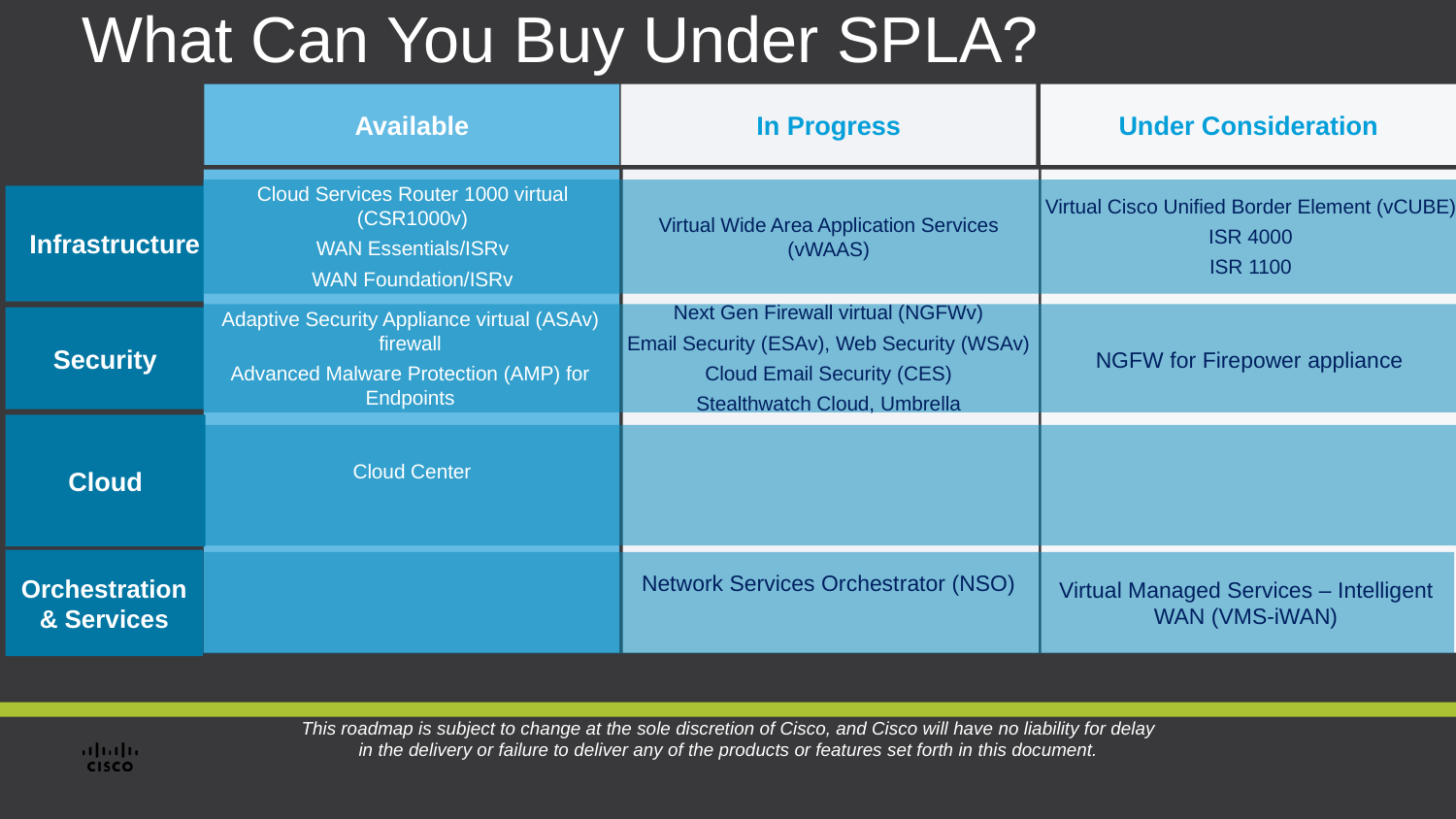

What Can You Buy Under SPLA?

Available
In Progress
Under Consideration

Cloud Services Router 1000 virtual (CSR1000v)
WAN Essentials/ISRv
WAN Foundation/ISRv

Infrastructure
Virtual Cisco Unified Border Element (vCUBE)
ISR 4000
ISR 1100
Virtual Wide Area Application Services (vWAAS)
Next Gen Firewall virtual (NGFWv)
Email Security (ESAv), Web Security (WSAv)
Cloud Email Security (CES)
Stealthwatch Cloud, Umbrella
Adaptive Security Appliance virtual (ASAv) firewall
Advanced Malware Protection (AMP) for Endpoints

Security
NGFW for Firepower appliance
Cloud

Cloud Center
Orchestration & Services

Network Services Orchestrator (NSO)
Virtual Managed Services – Intelligent WAN (VMS-iWAN)
This roadmap is subject to change at the sole discretion of Cisco, and Cisco will have no liability for delay in the delivery or failure to deliver any of the products or features set forth in this document.